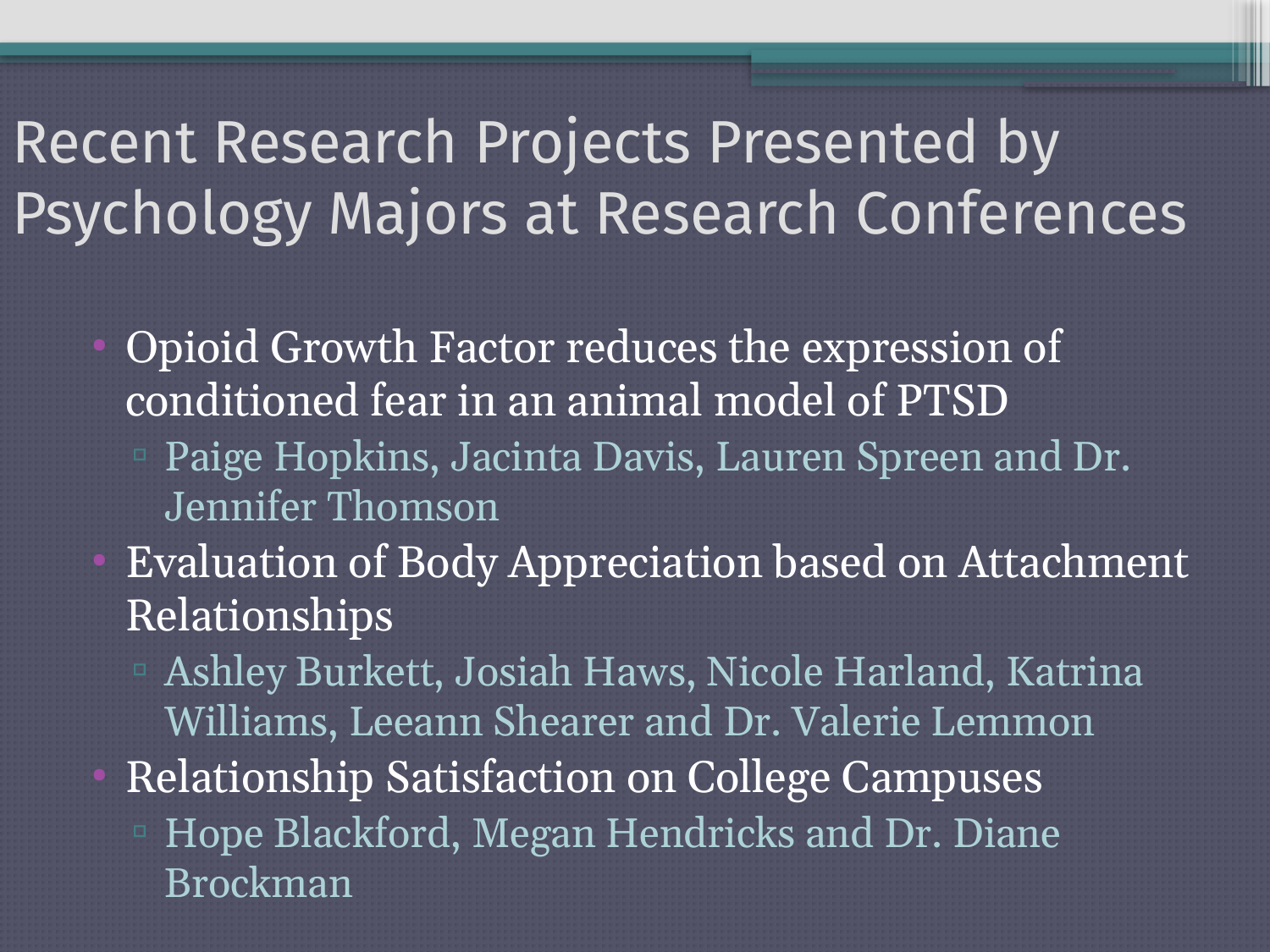

# Recent Research Projects Presented by Psychology Majors at Research Conferences
Opioid Growth Factor reduces the expression of conditioned fear in an animal model of PTSD
Paige Hopkins, Jacinta Davis, Lauren Spreen and Dr. Jennifer Thomson
Evaluation of Body Appreciation based on Attachment Relationships
Ashley Burkett, Josiah Haws, Nicole Harland, Katrina Williams, Leeann Shearer and Dr. Valerie Lemmon
Relationship Satisfaction on College Campuses
Hope Blackford, Megan Hendricks and Dr. Diane Brockman